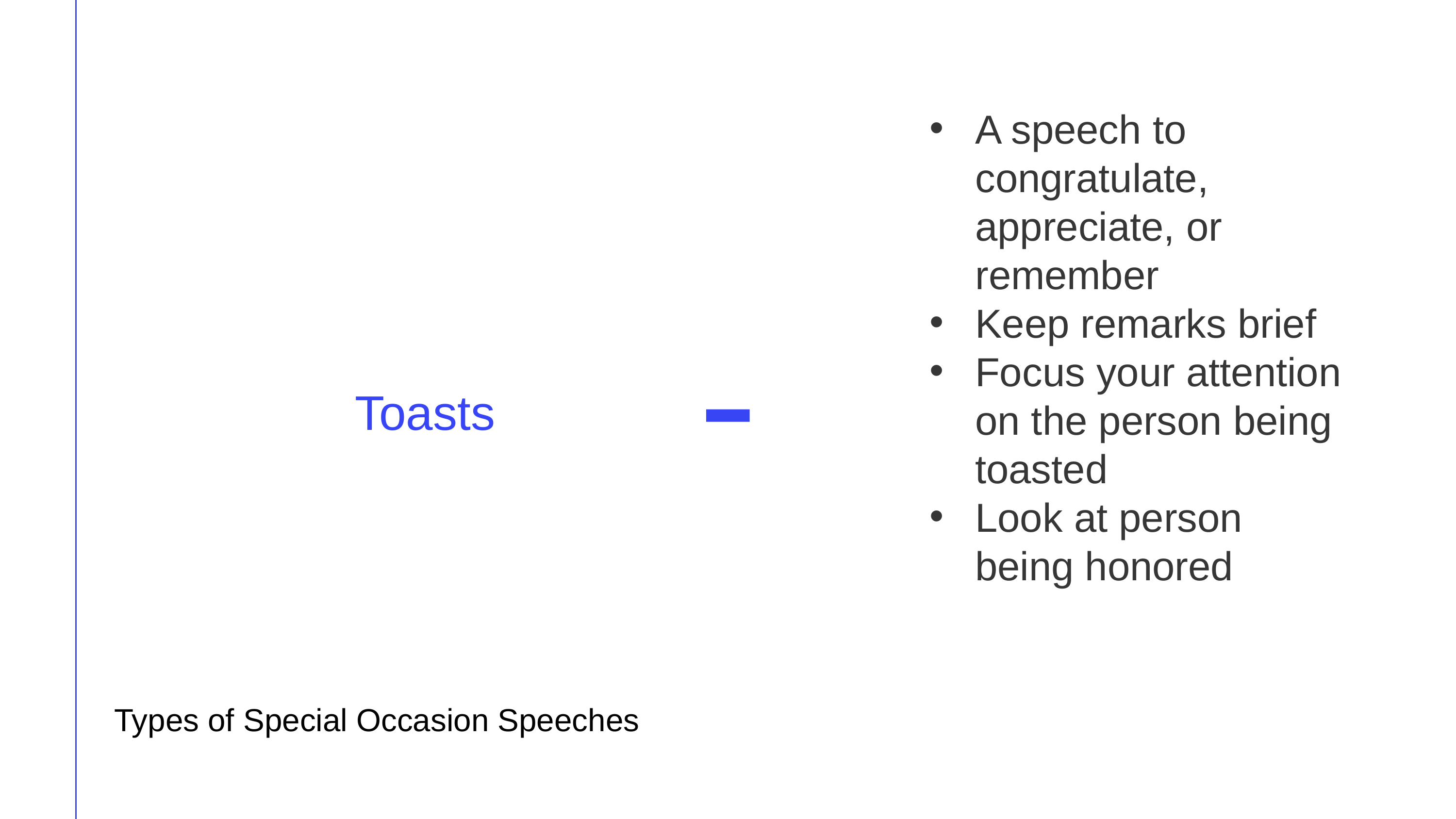

A speech to congratulate, appreciate, or remember
Keep remarks brief
Focus your attention on the person being toasted
Look at person being honored
Toasts

Types of Special Occasion Speeches